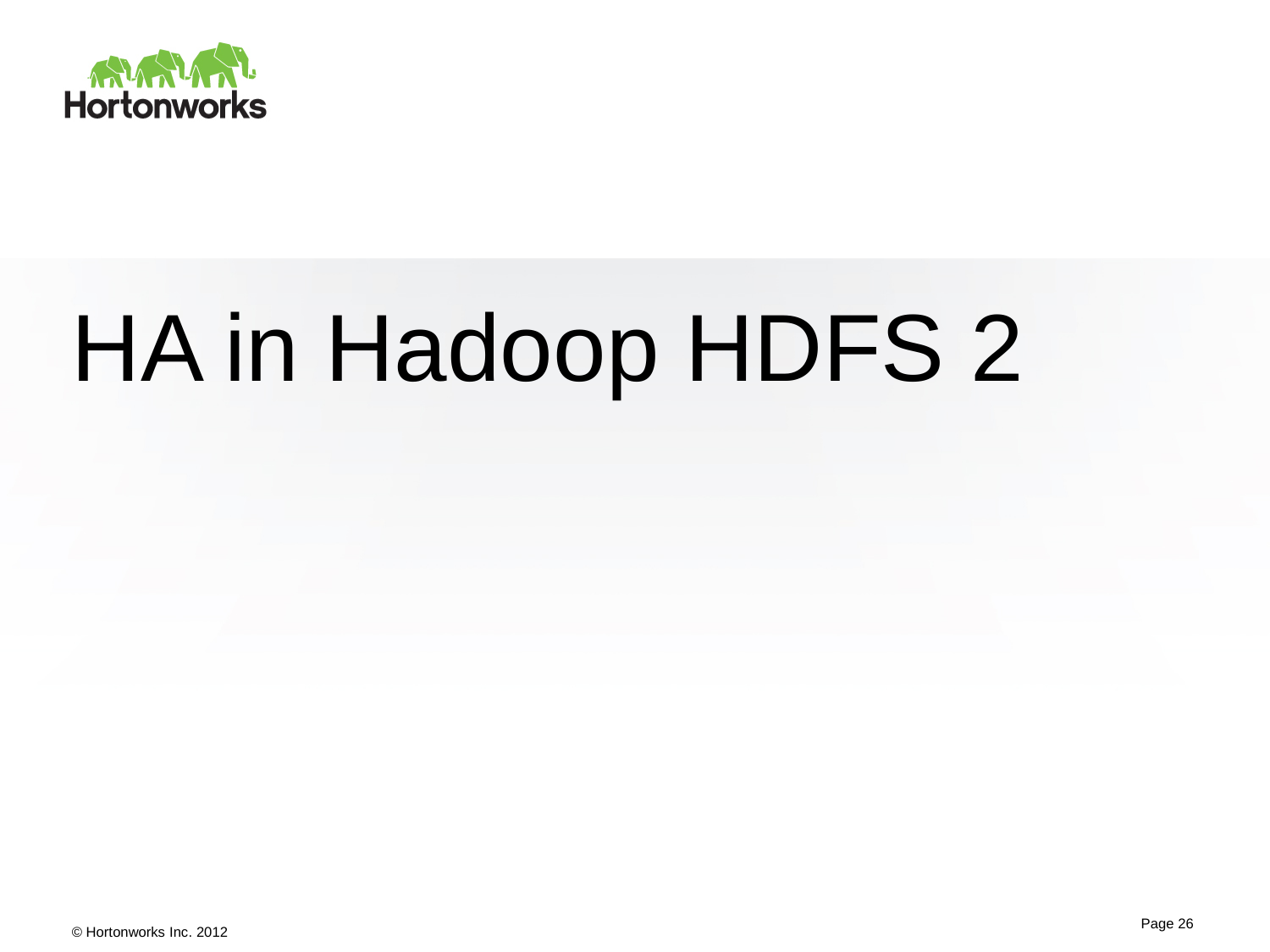

# HA in Hadoop HDFS 2

Page 26